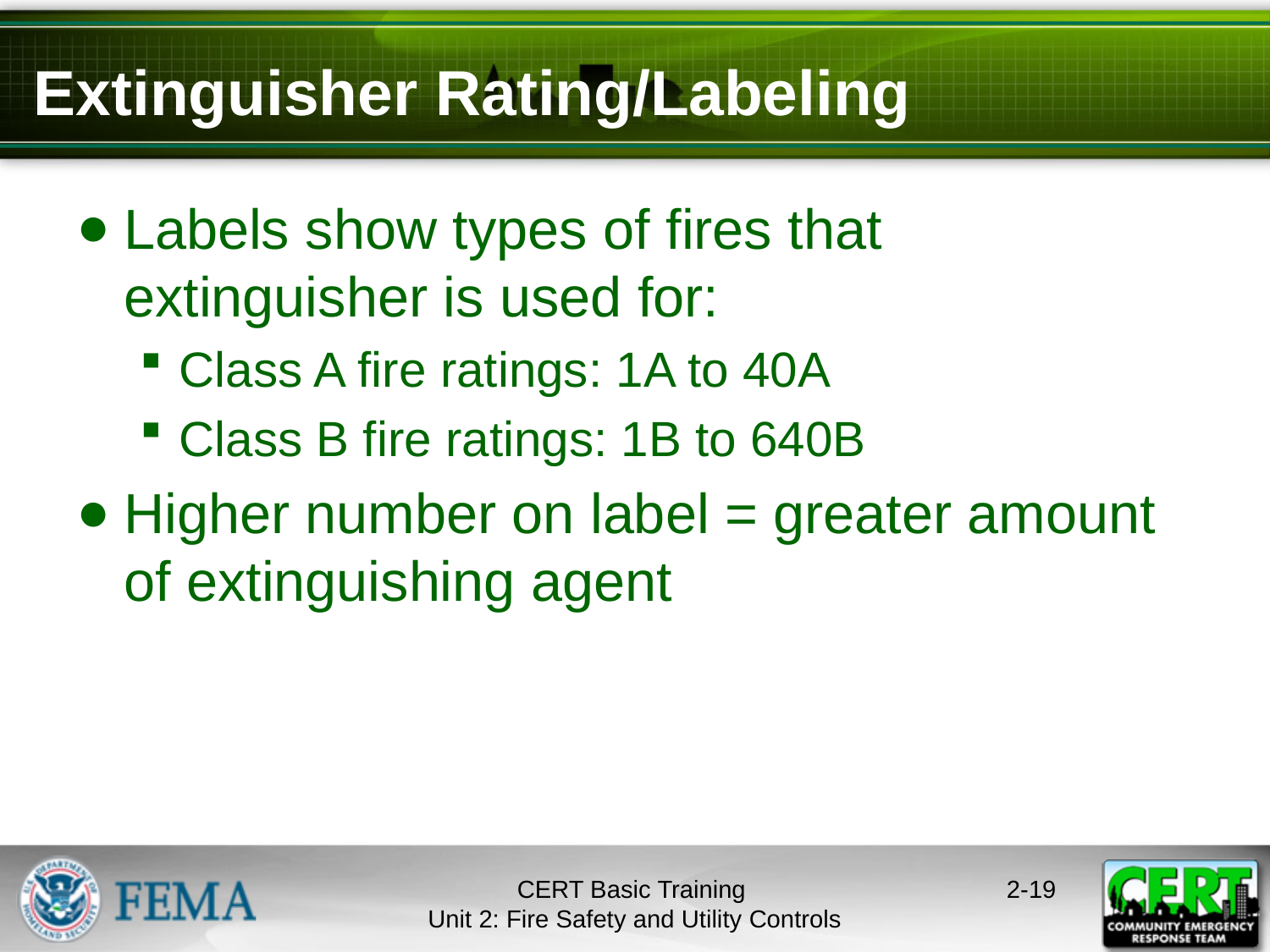

# Extinguisher Rating/Labeling
Labels show types of fires that extinguisher is used for:
Class A fire ratings: 1A to 40A
Class B fire ratings: 1B to 640B
Higher number on label = greater amount of extinguishing agent
CERT Basic Training
Unit 2: Fire Safety and Utility Controls
2-19